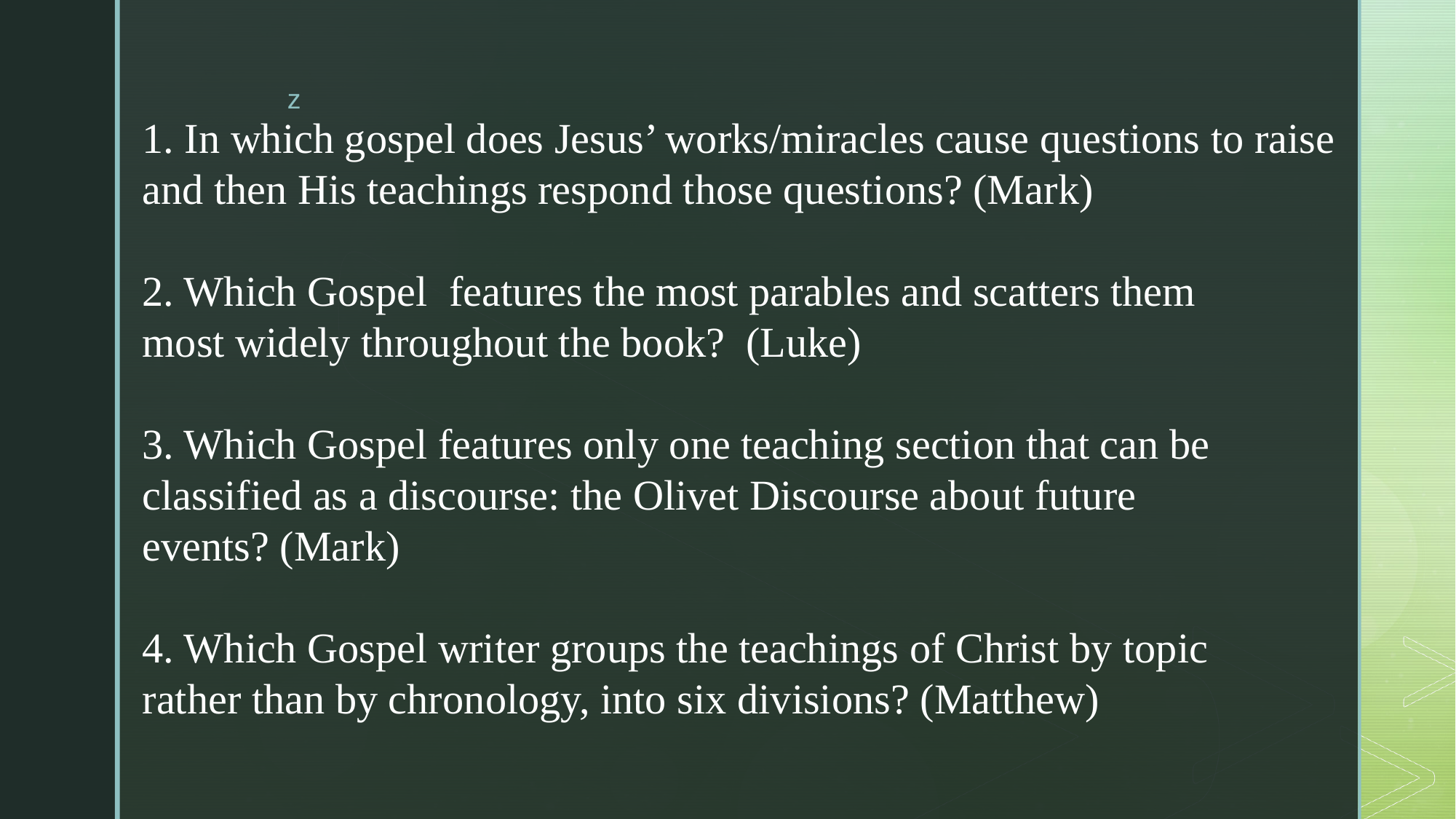

1. In which gospel does Jesus’ works/miracles cause questions to raise and then His teachings respond those questions? (Mark)

2. Which Gospel  features the most parables and scatters them
most widely throughout the book?  (Luke)

3. Which Gospel features only one teaching section that can be
classified as a discourse: the Olivet Discourse about future
events? (Mark)

4. Which Gospel writer groups the teachings of Christ by topic
rather than by chronology, into six divisions? (Matthew)